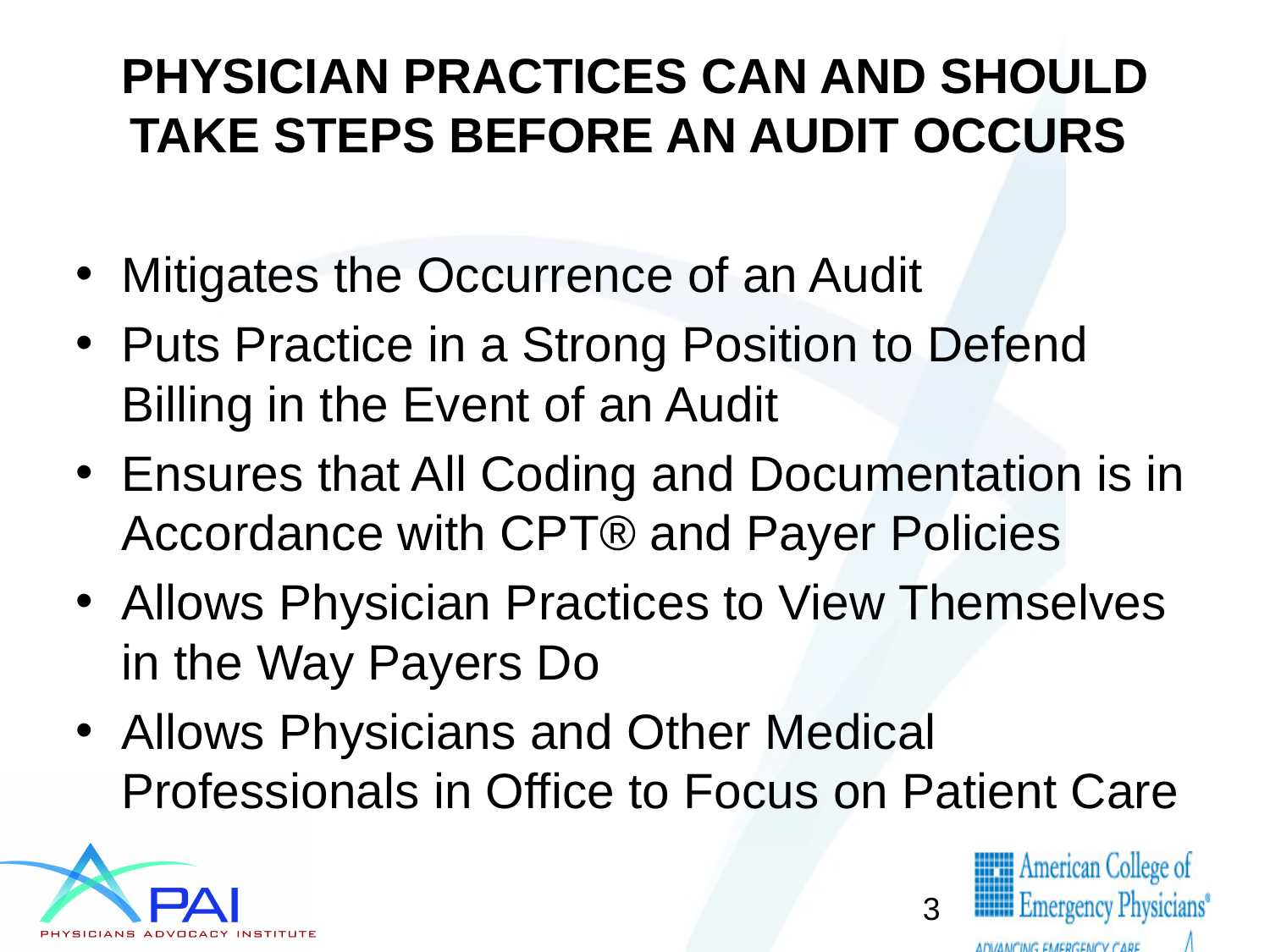

# PHYSICIAN PRACTICES CAN AND SHOULD TAKE STEPS BEFORE AN AUDIT OCCURS
Mitigates the Occurrence of an Audit
Puts Practice in a Strong Position to Defend Billing in the Event of an Audit
Ensures that All Coding and Documentation is in Accordance with CPT® and Payer Policies
Allows Physician Practices to View Themselves in the Way Payers Do
Allows Physicians and Other Medical Professionals in Office to Focus on Patient Care

3